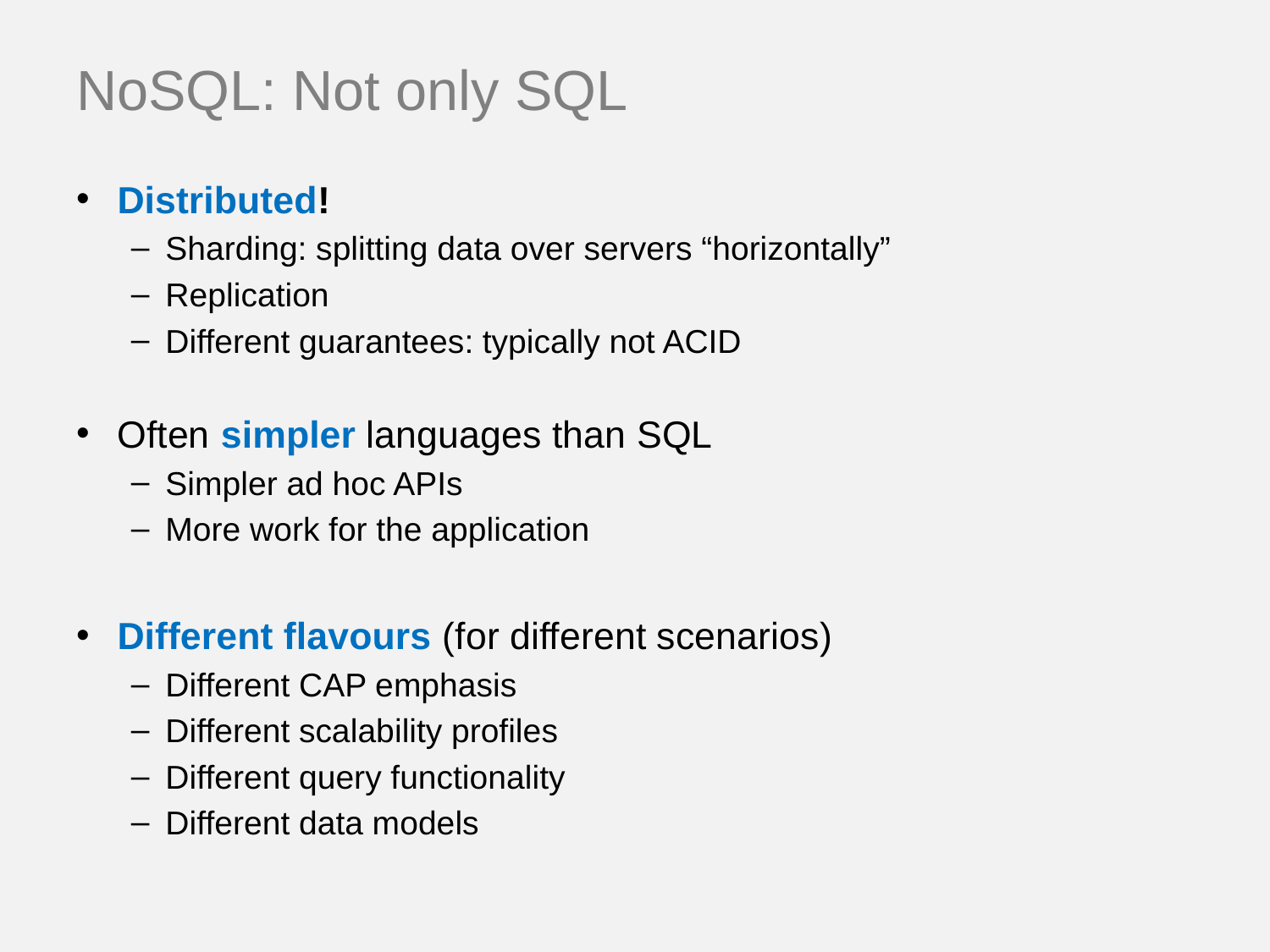

# NoSQL: Not only SQL
Distributed!
Sharding: splitting data over servers “horizontally”
Replication
Different guarantees: typically not ACID

Often simpler languages than SQL
Simpler ad hoc APIs
More work for the application

Different flavours (for different scenarios)
Different CAP emphasis
Different scalability profiles
Different query functionality
Different data models